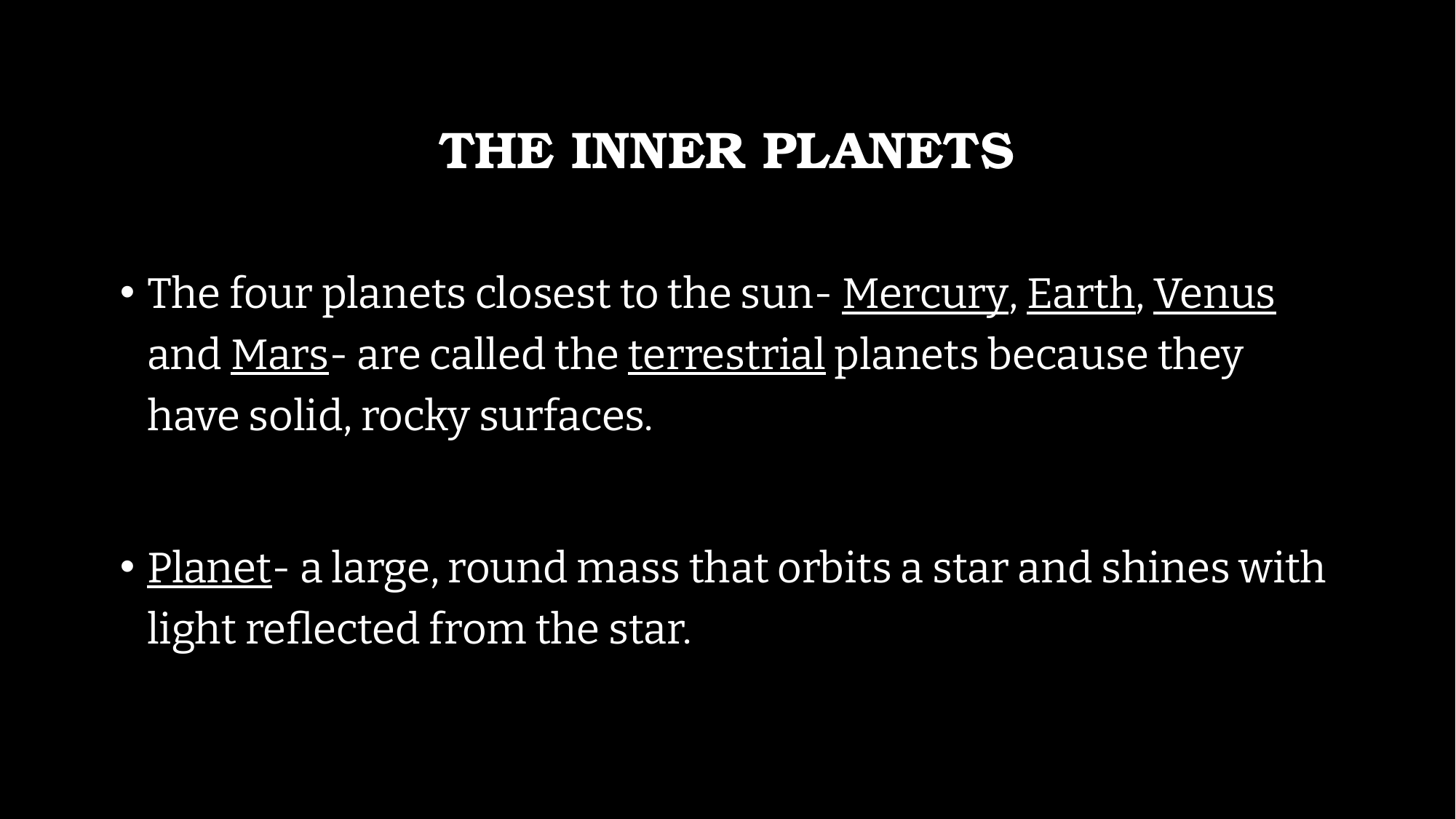

# The Inner Planets
The four planets closest to the sun- Mercury, Earth, Venus and Mars- are called the terrestrial planets because they have solid, rocky surfaces.

Planet- a large, round mass that orbits a star and shines with light reflected from the star.